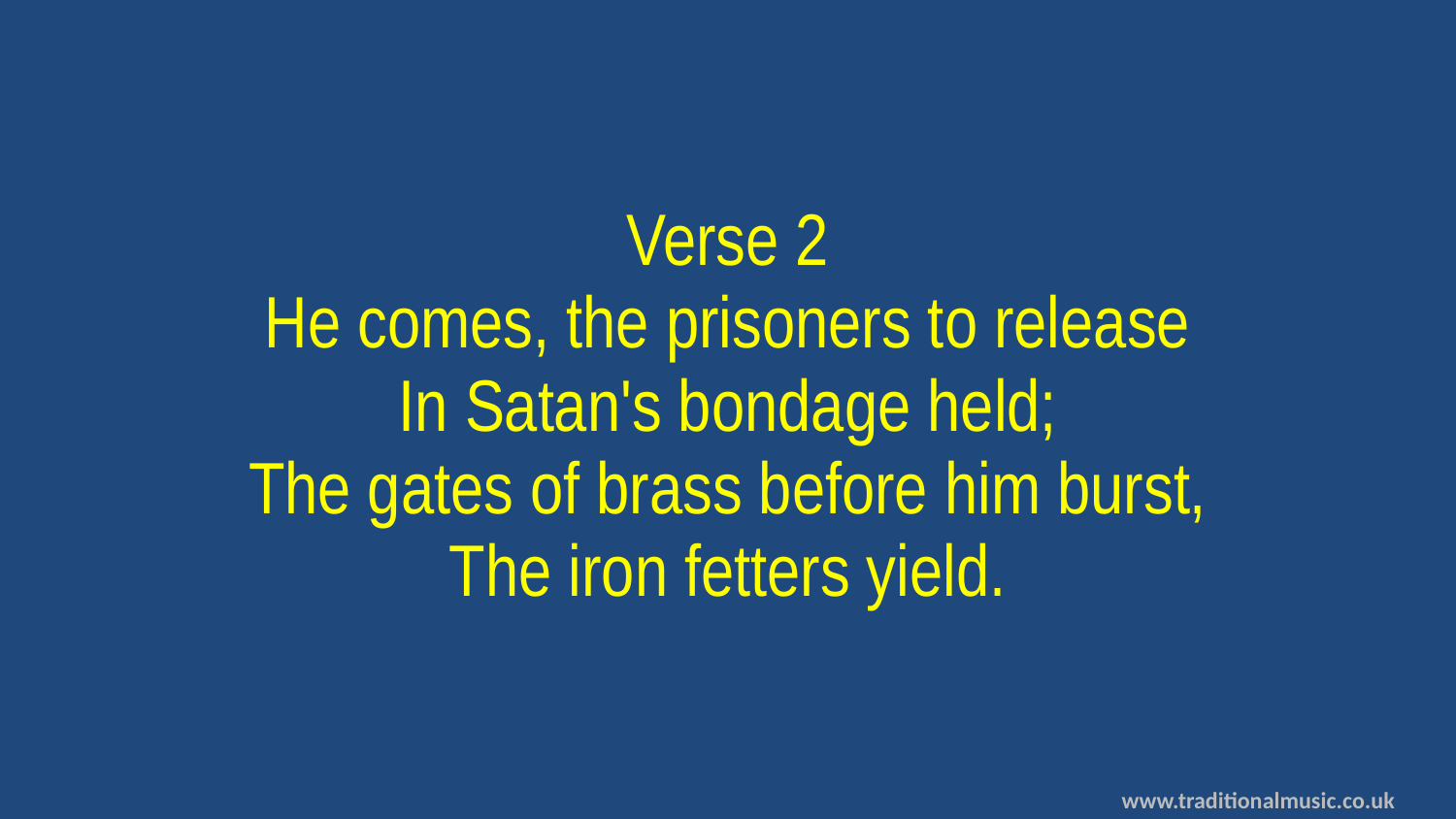

Verse 2
He comes, the prisoners to release
In Satan's bondage held;
The gates of brass before him burst,
The iron fetters yield.